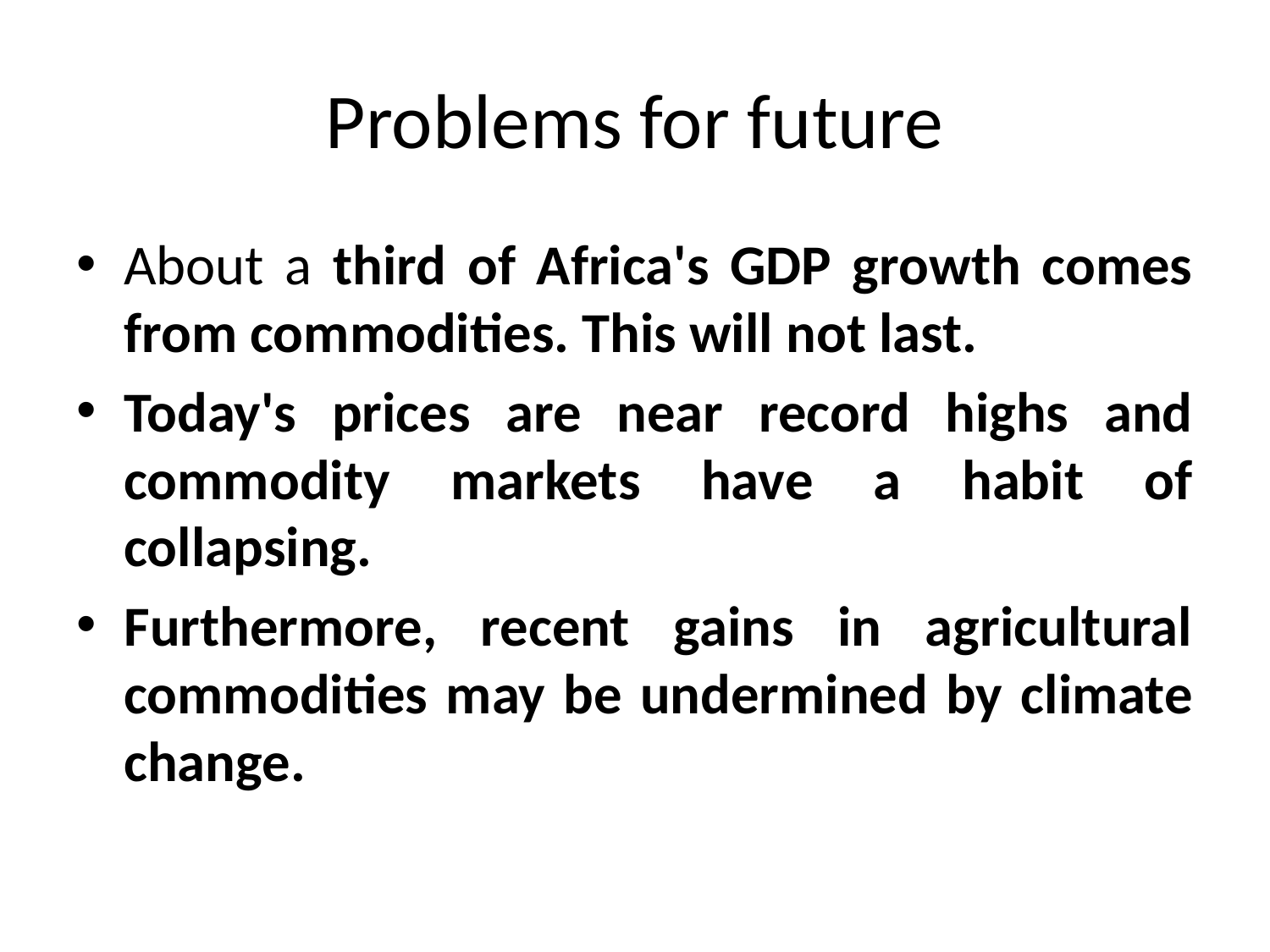

# Problems for future
About a third of Africa's GDP growth comes from commodities. This will not last.
Today's prices are near record highs and commodity markets have a habit of collapsing.
Furthermore, recent gains in agricultural commodities may be undermined by climate change.